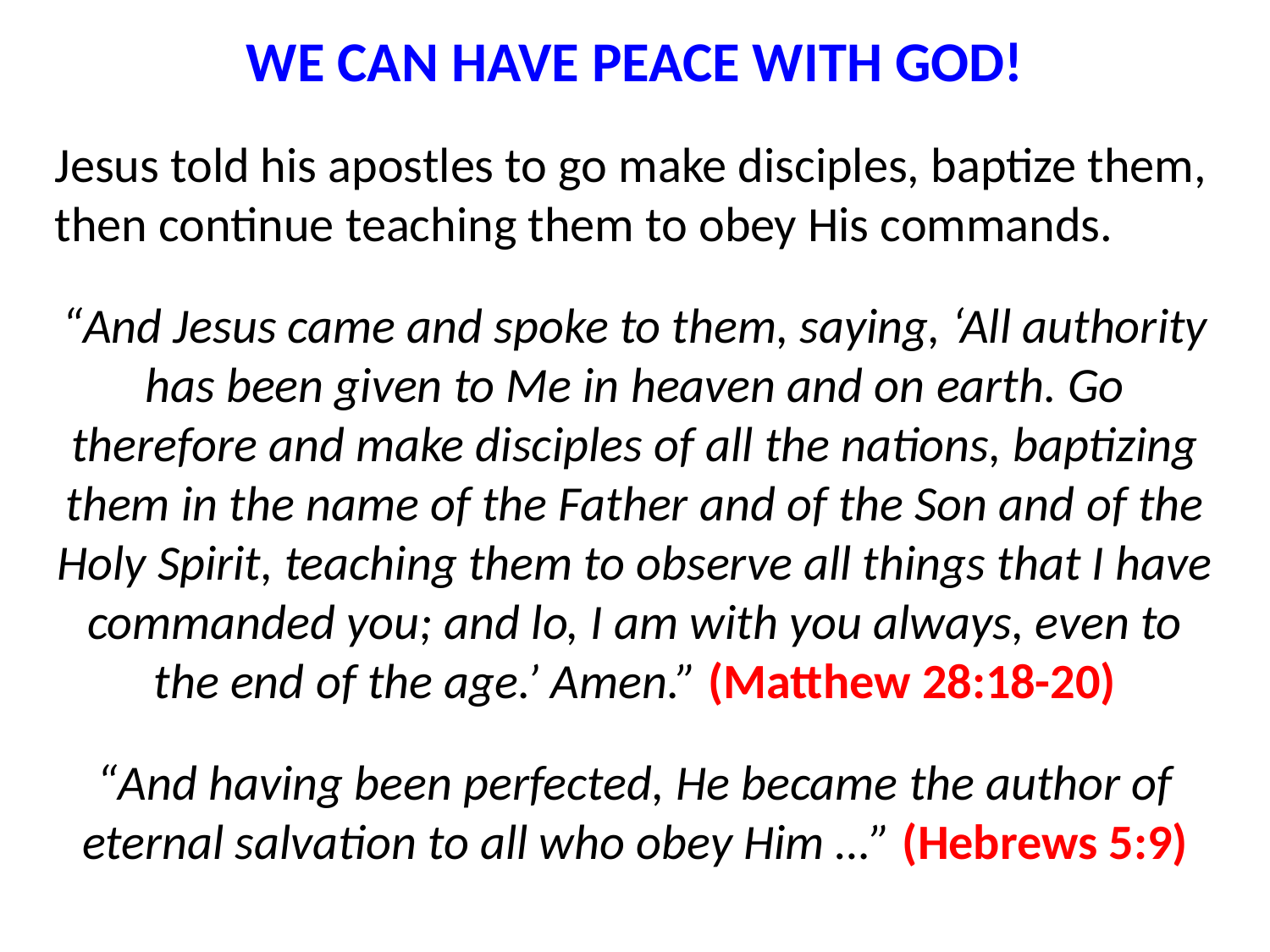

WE CAN HAVE PEACE WITH GOD!
Jesus told his apostles to go make disciples, baptize them, then continue teaching them to obey His commands.

“And Jesus came and spoke to them, saying, ‘All authority has been given to Me in heaven and on earth. Go therefore and make disciples of all the nations, baptizing them in the name of the Father and of the Son and of the Holy Spirit, teaching them to observe all things that I have commanded you; and lo, I am with you always, even to the end of the age.’ Amen.” (Matthew 28:18-20)

“And having been perfected, He became the author of eternal salvation to all who obey Him …” (Hebrews 5:9)